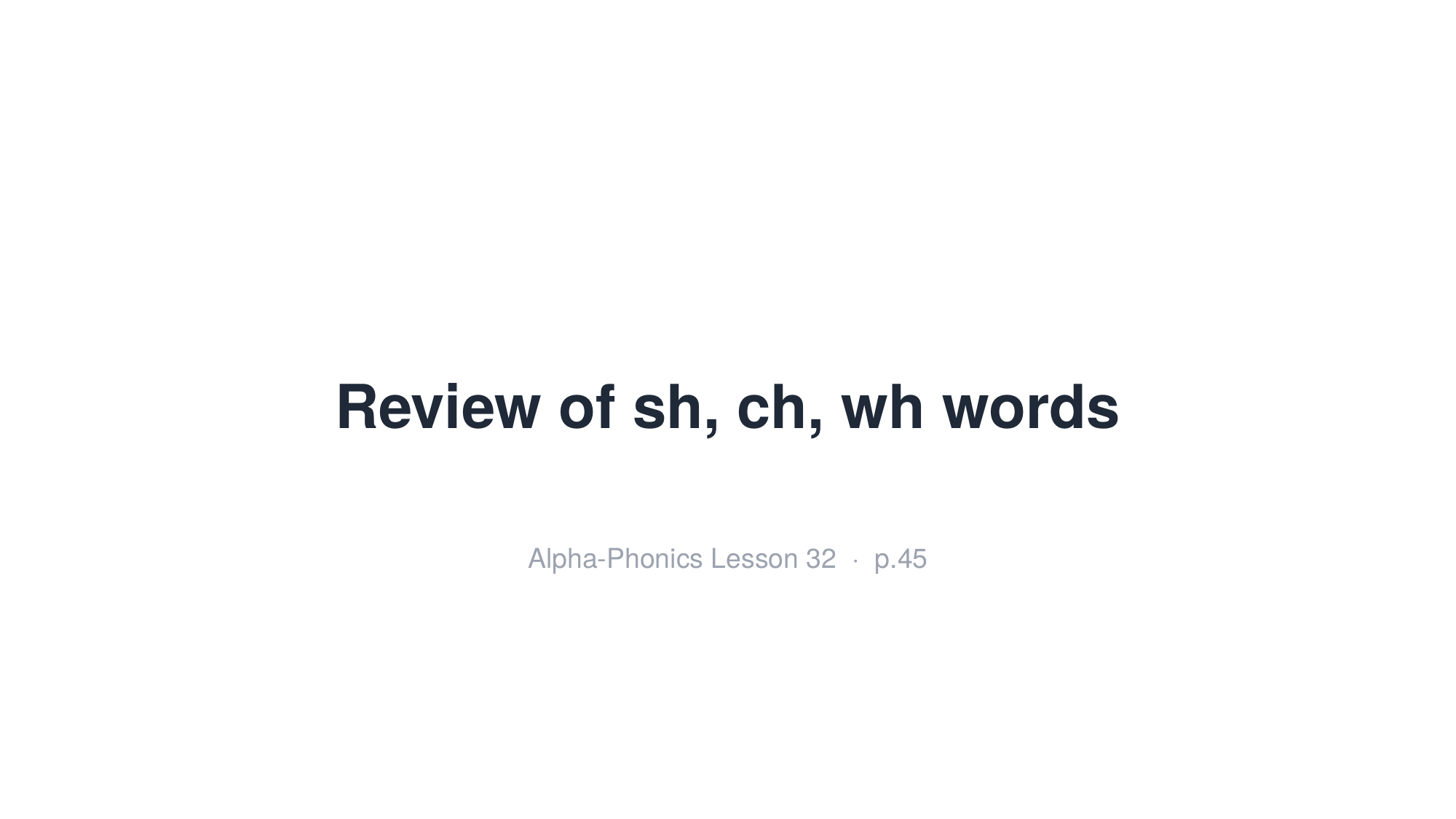

Review of sh, ch, wh words
Alpha-Phonics Lesson 32  ·  p.45